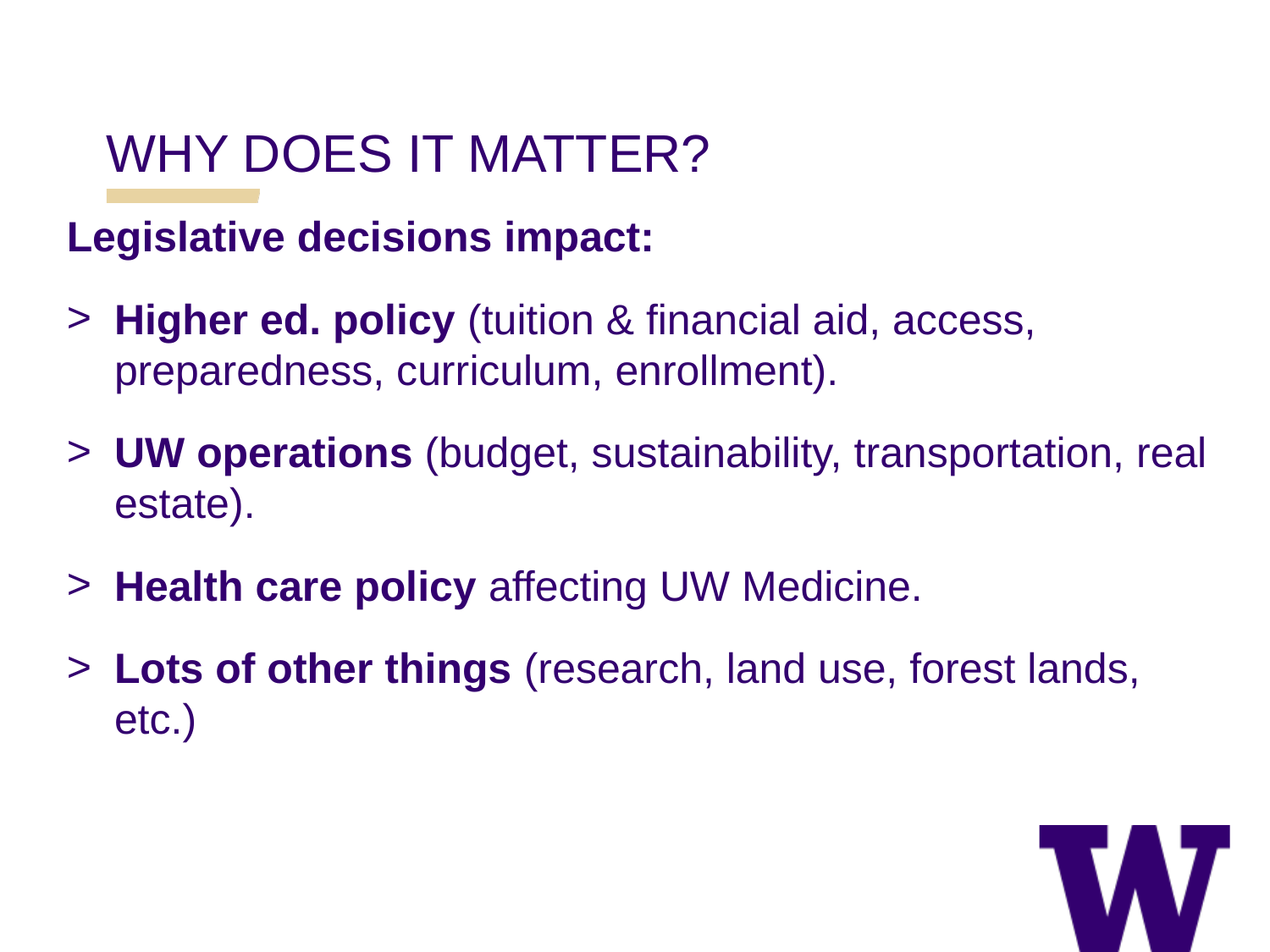

WHY DOES IT MATTER?
Legislative decisions impact:
Higher ed. policy (tuition & financial aid, access, preparedness, curriculum, enrollment).
UW operations (budget, sustainability, transportation, real estate).
Health care policy affecting UW Medicine.
Lots of other things (research, land use, forest lands, etc.)